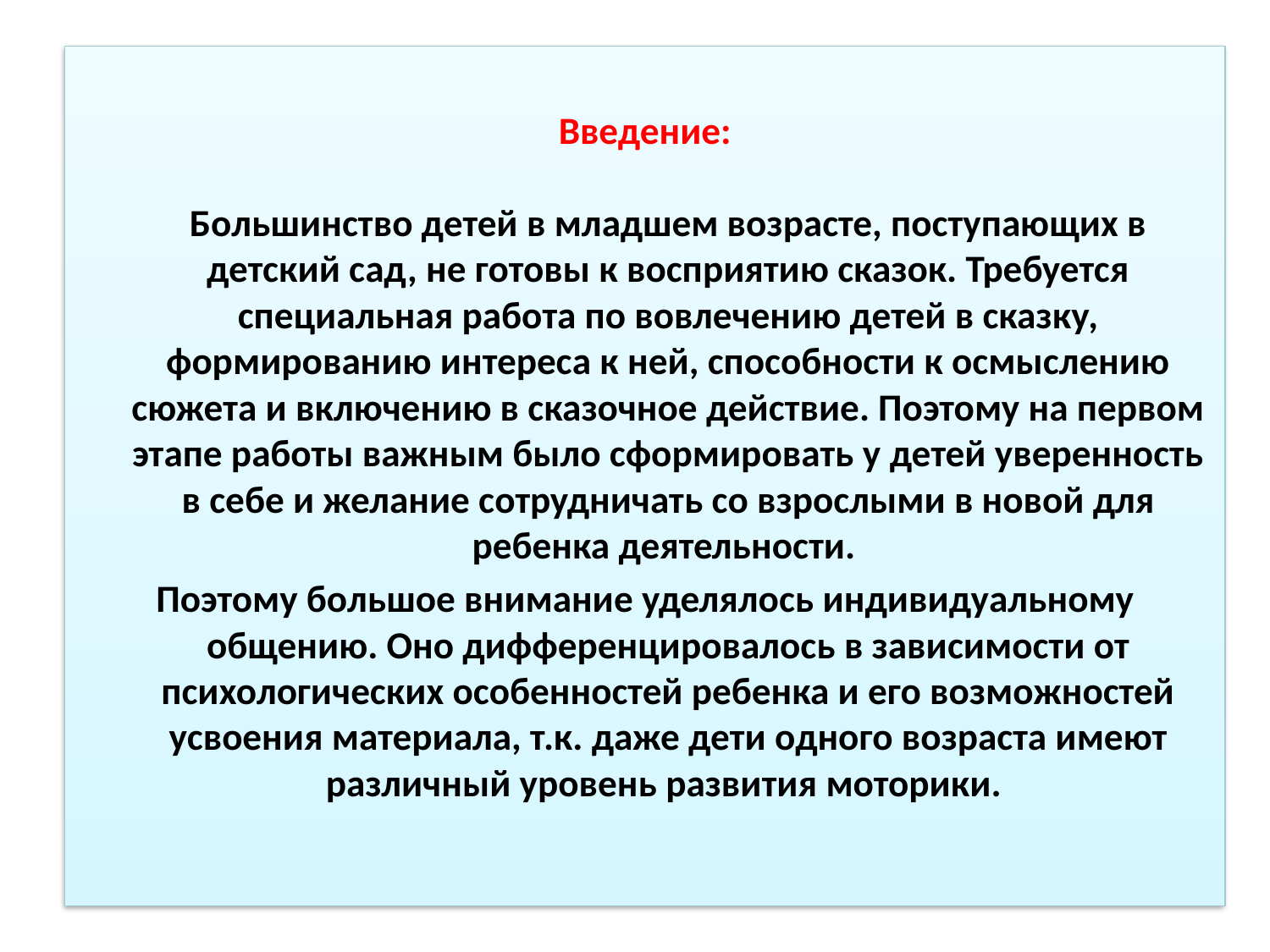

Введение:
Большинство детей в младшем возрасте, поступающих в детский сад, не готовы к восприятию сказок. Требуется специальная работа по вовлечению детей в сказку, формированию интереса к ней, способности к осмыслению сюжета и включению в сказочное действие. Поэтому на первом этапе работы важным было сформировать у детей уверенность в себе и желание сотрудничать со взрослыми в новой для ребенка деятельности.
Поэтому большое внимание уделялось индивидуальному общению. Оно дифференцировалось в зависимости от психологических особенностей ребенка и его возможностей усвоения материала, т.к. даже дети одного возраста имеют различный уровень развития моторики.